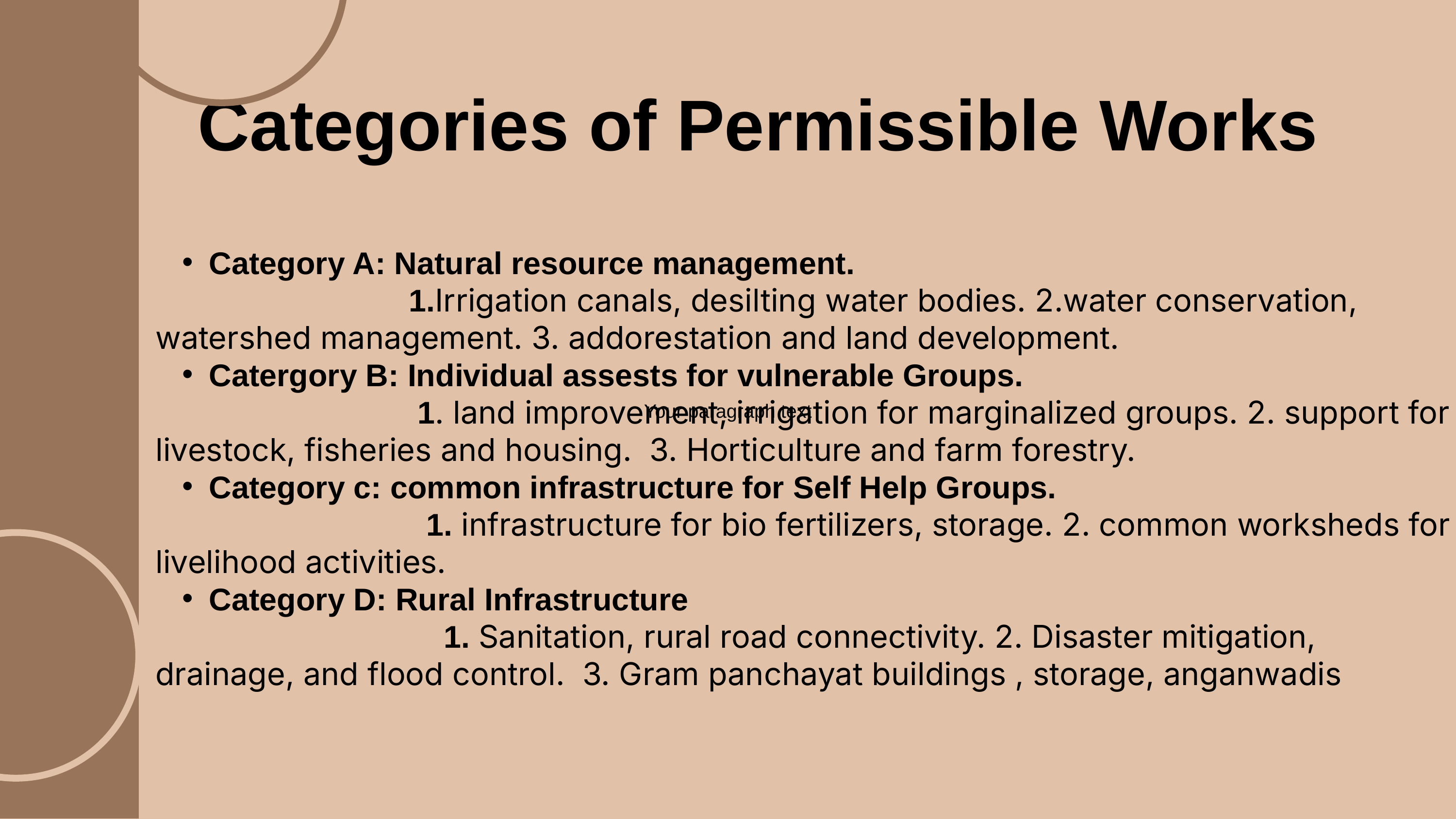

Categories of Permissible Works
Category A: Natural resource management.
                             1.Irrigation canals, desilting water bodies. 2.water conservation, watershed management. 3. addorestation and land development.
Catergory B: Individual assests for vulnerable Groups.
                              1. land improvement, irrigation for marginalized groups. 2. support for livestock, fisheries and housing.  3. Horticulture and farm forestry.
Category c: common infrastructure for Self Help Groups.
                               1. infrastructure for bio fertilizers, storage. 2. common worksheds for livelihood activities.
Category D: Rural Infrastructure
                                 1. Sanitation, rural road connectivity. 2. Disaster mitigation, drainage, and flood control.  3. Gram panchayat buildings , storage, anganwadis
Your paragraph text